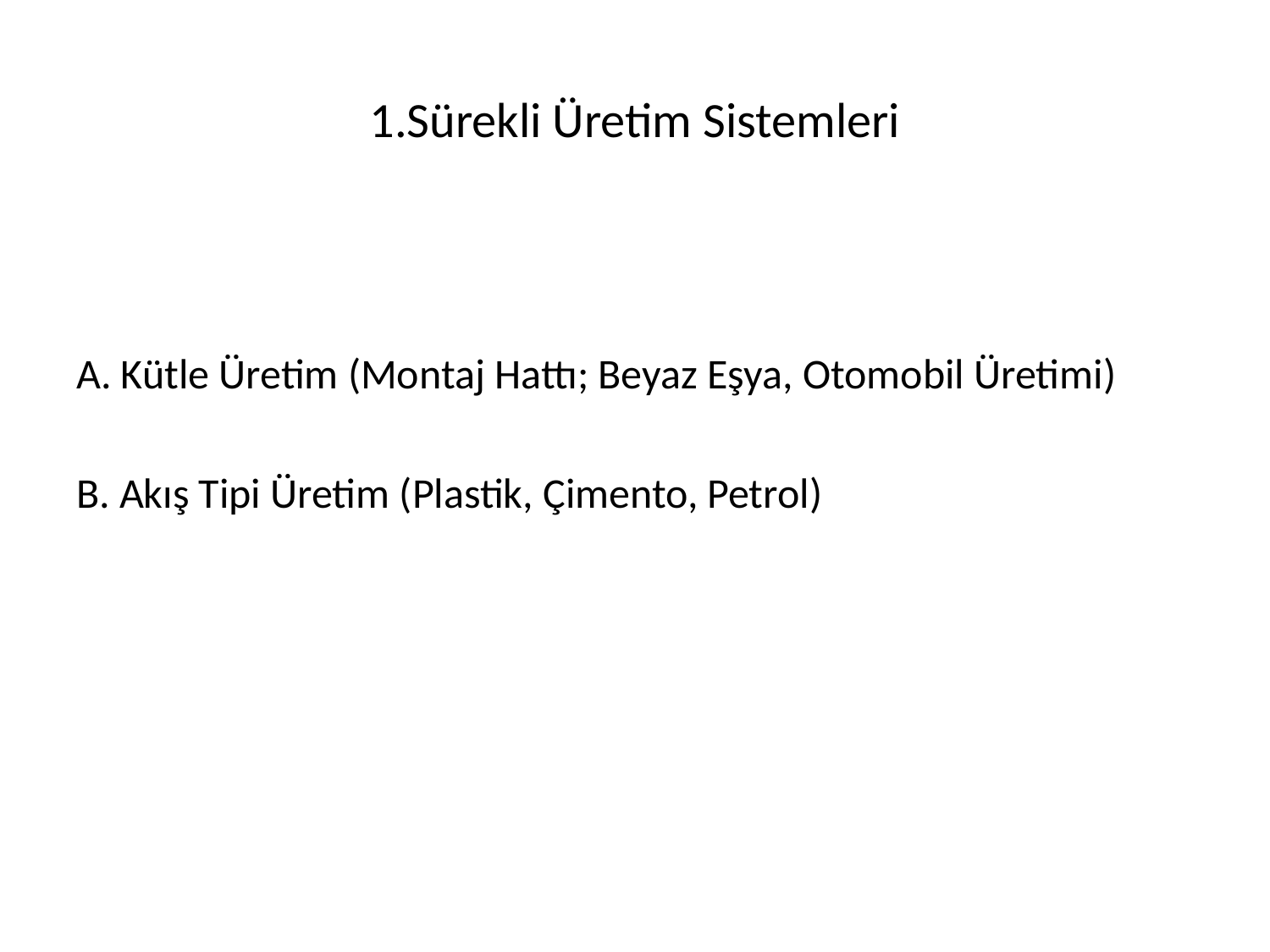

# 1.Sürekli Üretim Sistemleri

A. Kütle Üretim (Montaj Hattı; Beyaz Eşya, Otomobil Üretimi)

B. Akış Tipi Üretim (Plastik, Çimento, Petrol)